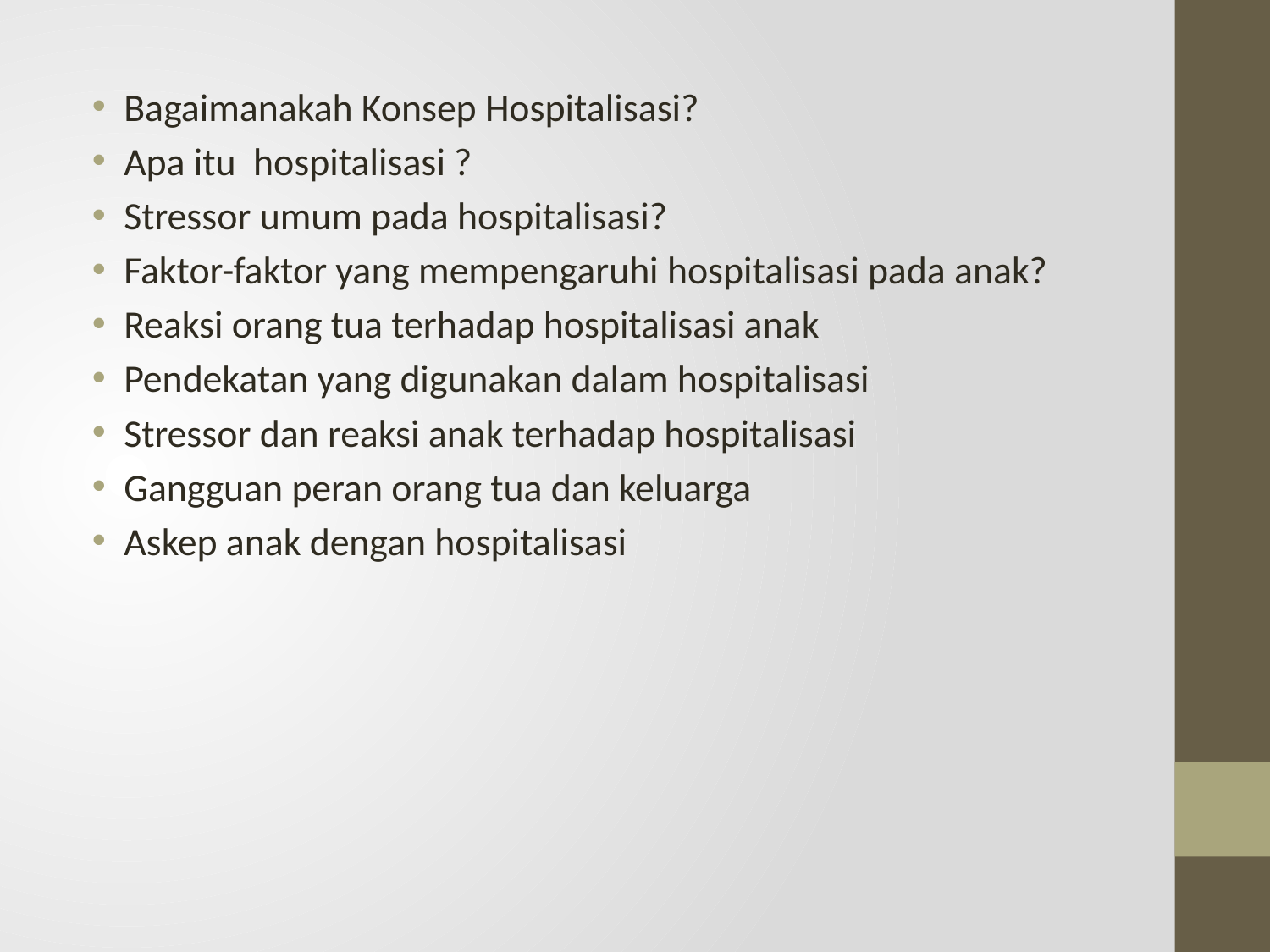

Bagaimanakah Konsep Hospitalisasi?
Apa itu  hospitalisasi ?
Stressor umum pada hospitalisasi?
Faktor-faktor yang mempengaruhi hospitalisasi pada anak?
Reaksi orang tua terhadap hospitalisasi anak
Pendekatan yang digunakan dalam hospitalisasi
Stressor dan reaksi anak terhadap hospitalisasi
Gangguan peran orang tua dan keluarga
Askep anak dengan hospitalisasi